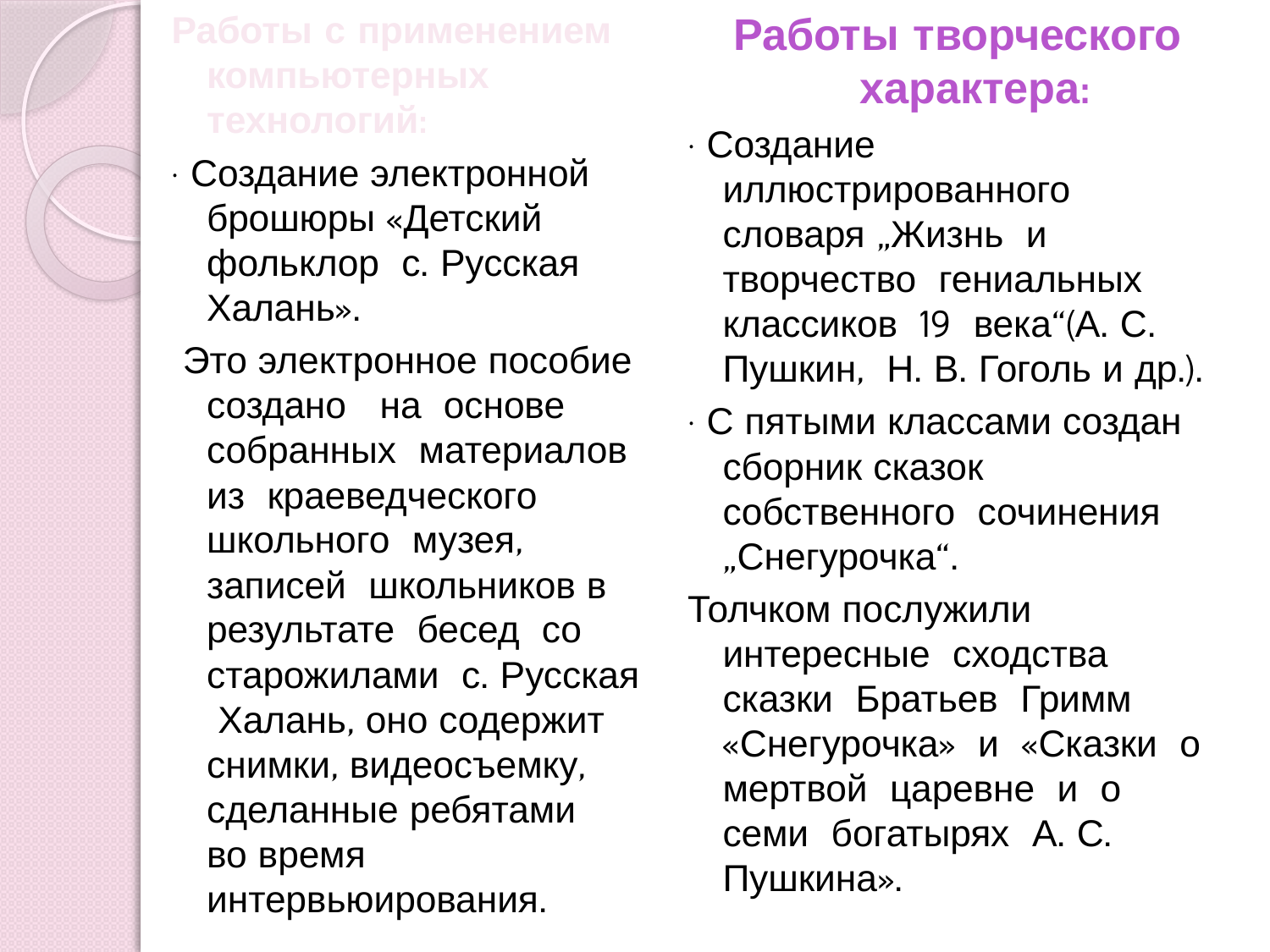

Работы с применением компьютерных технологий:
· Создание электронной брошюры «Детский  фольклор  с. Русская  Халань».
 Это электронное пособие создано   на  основе  собранных  материалов  из  краеведческого  школьного  музея, записей  школьников в  результате  бесед  со  старожилами  с. Русская  Халань, оно содержит снимки, видеосъемку, сделанные ребятами во время интервьюирования.

Работы творческого характера:
· Создание иллюстрированного  словаря „Жизнь  и  творчество  гениальных  классиков  19  века“(А. С. Пушкин,  Н. В. Гоголь и др.).
· С пятыми классами создан сборник сказок  собственного  сочинения „Снегурочка“.
Толчком послужили интересные  сходства  сказки  Братьев  Гримм  «Снегурочка»  и  «Сказки  о  мертвой  царевне  и  о  семи  богатырях  А. С. Пушкина».